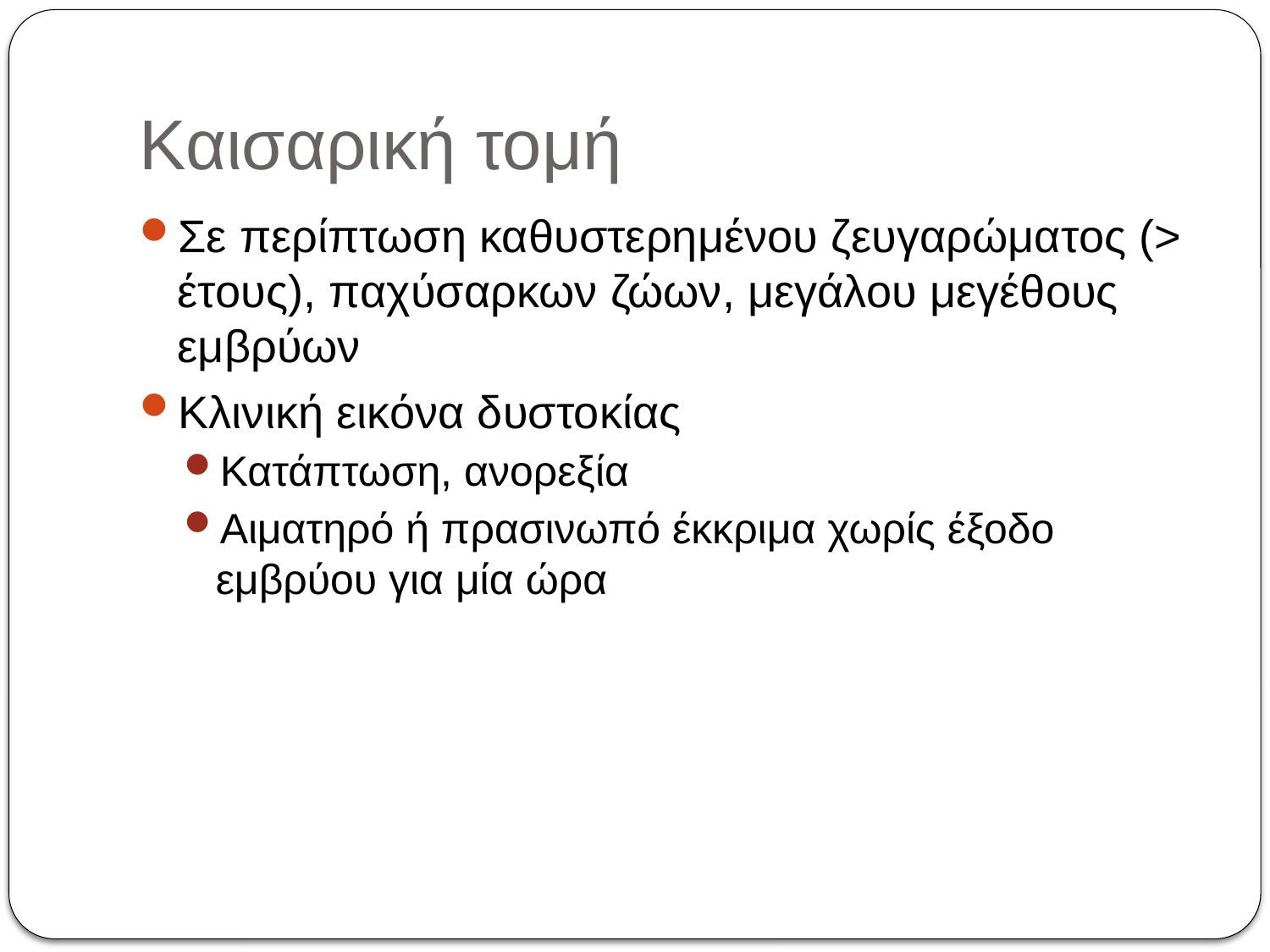

# Καισαρική τομή
Σε περίπτωση καθυστερημένου ζευγαρώματος (> έτους), παχύσαρκων ζώων, μεγάλου μεγέθους εμβρύων
Κλινική εικόνα δυστοκίας
Κατάπτωση, ανορεξία
Αιματηρό ή πρασινωπό έκκριμα χωρίς έξοδο εμβρύου για μία ώρα